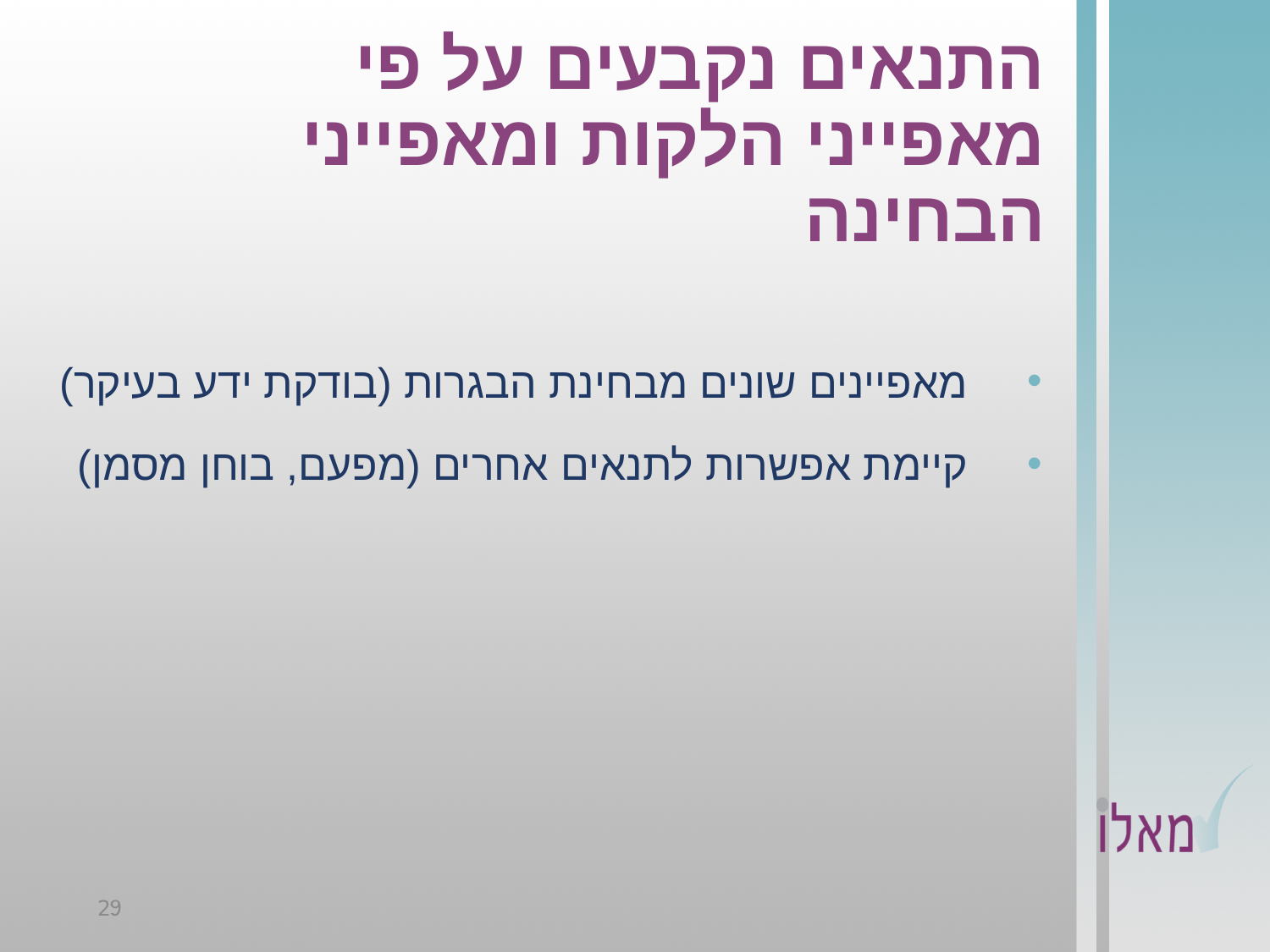

# התנאים נקבעים על פי מאפייני הלקות ומאפייני הבחינה

מאפיינים שונים מבחינת הבגרות (בודקת ידע בעיקר)
קיימת אפשרות לתנאים אחרים (מפעם, בוחן מסמן)

29